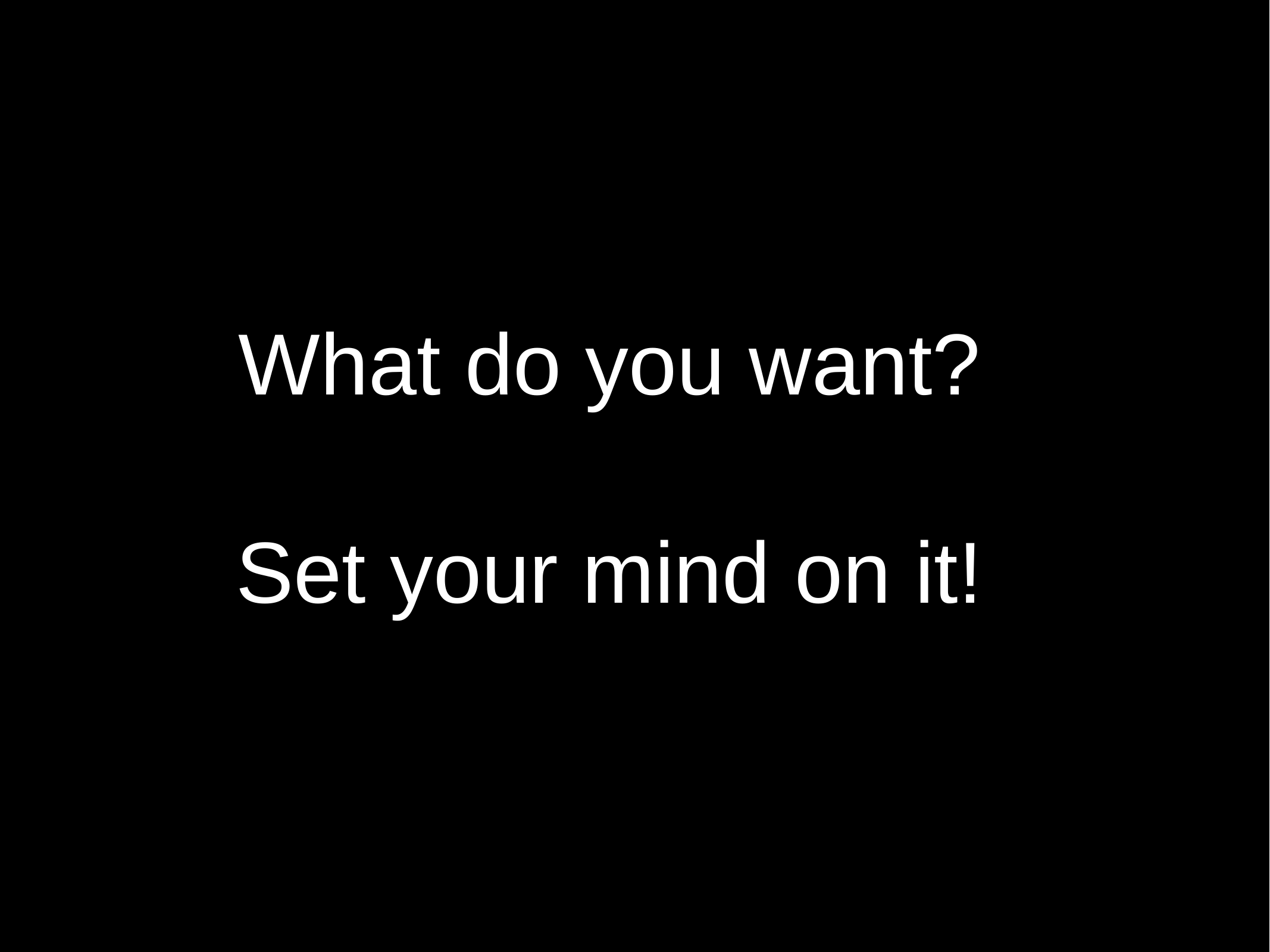

What do you want?

Set your mind on it!